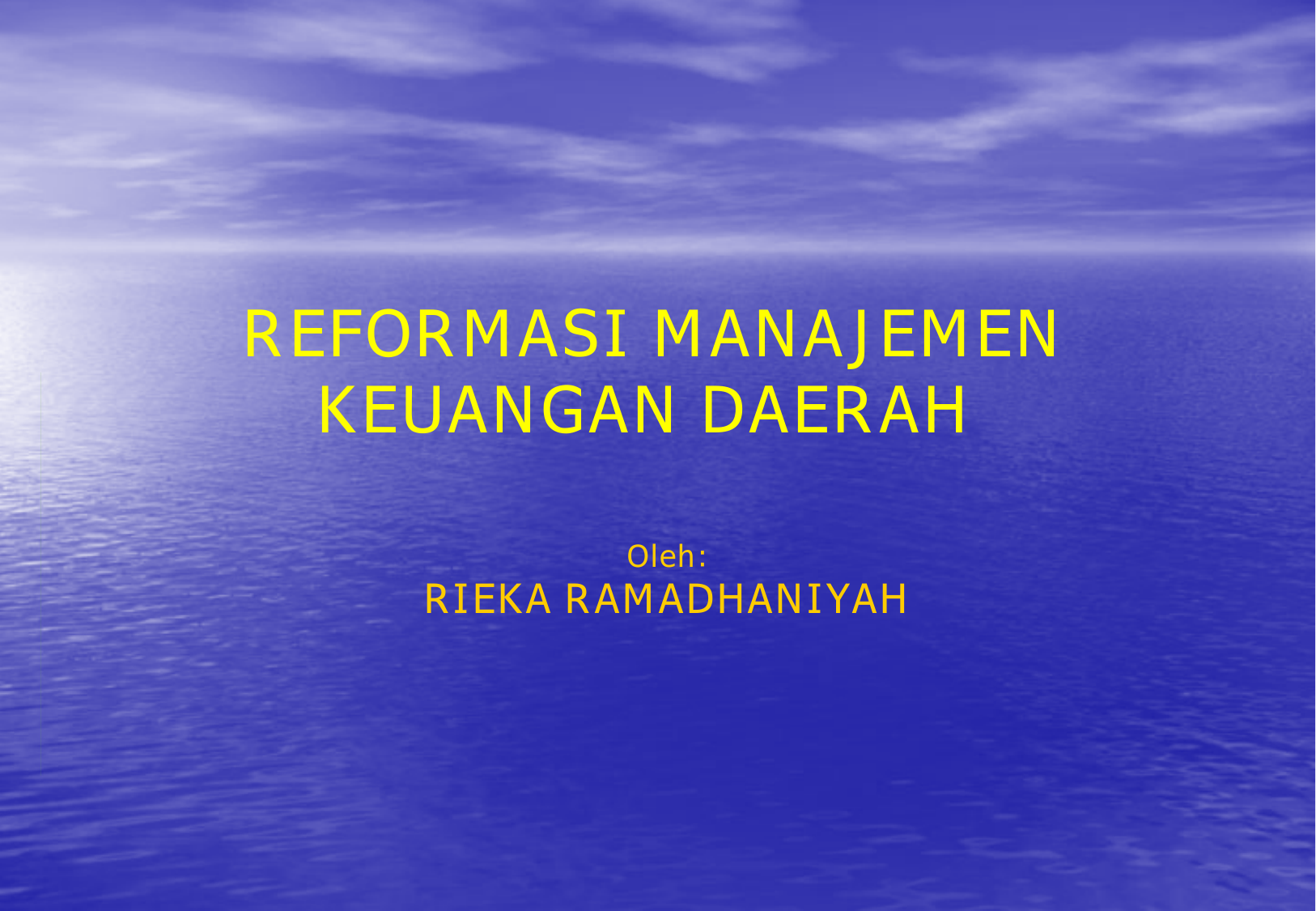

REFORMASI MANAJEMEN KEUANGAN DAERAH
Oleh:
RIEKA RAMADHANIYAH